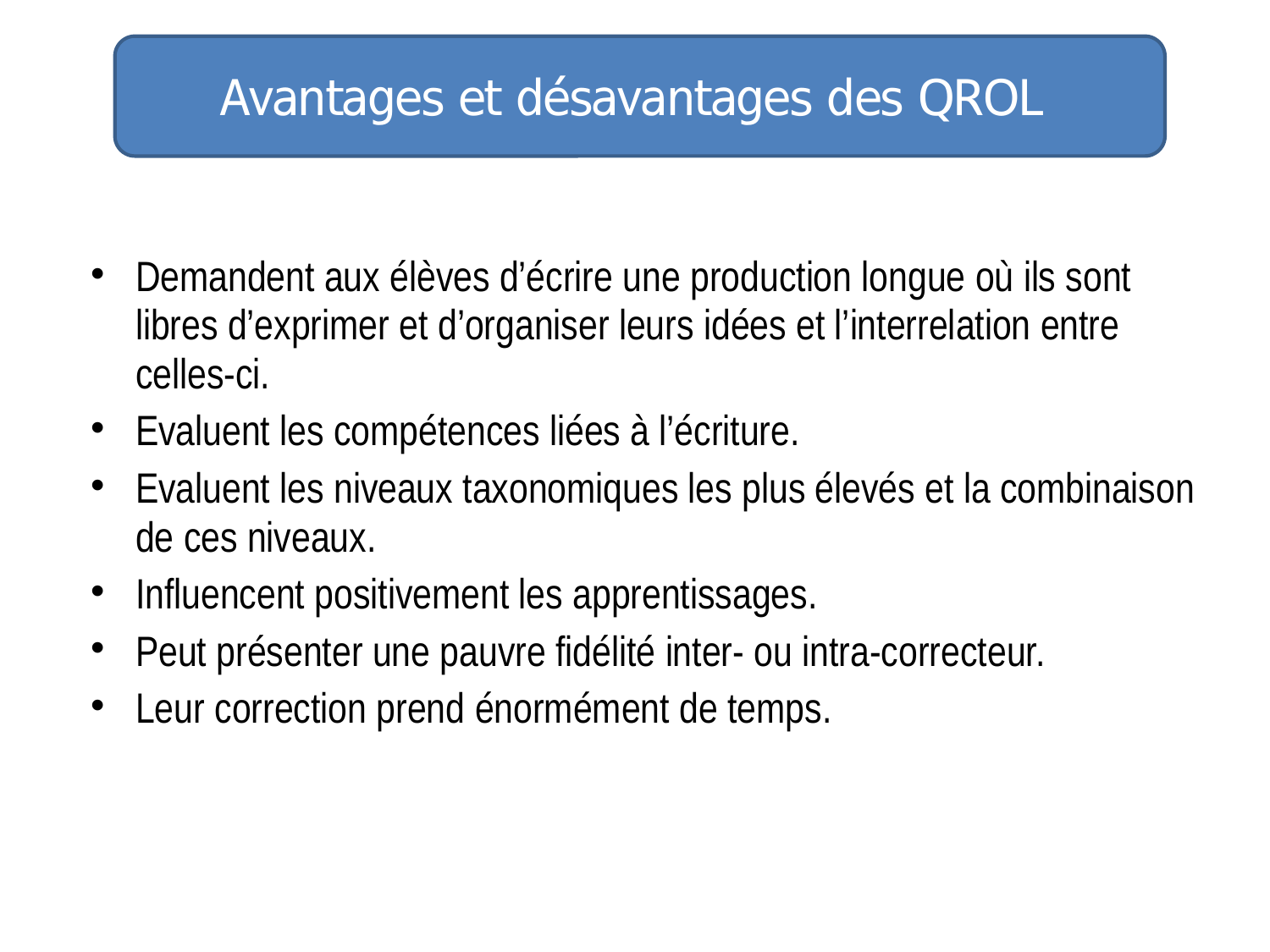

Avantages et désavantages des QROL
Demandent aux élèves d’écrire une production longue où ils sont libres d’exprimer et d’organiser leurs idées et l’interrelation entre celles-ci.
Evaluent les compétences liées à l’écriture.
Evaluent les niveaux taxonomiques les plus élevés et la combinaison de ces niveaux.
Influencent positivement les apprentissages.
Peut présenter une pauvre fidélité inter- ou intra-correcteur.
Leur correction prend énormément de temps.